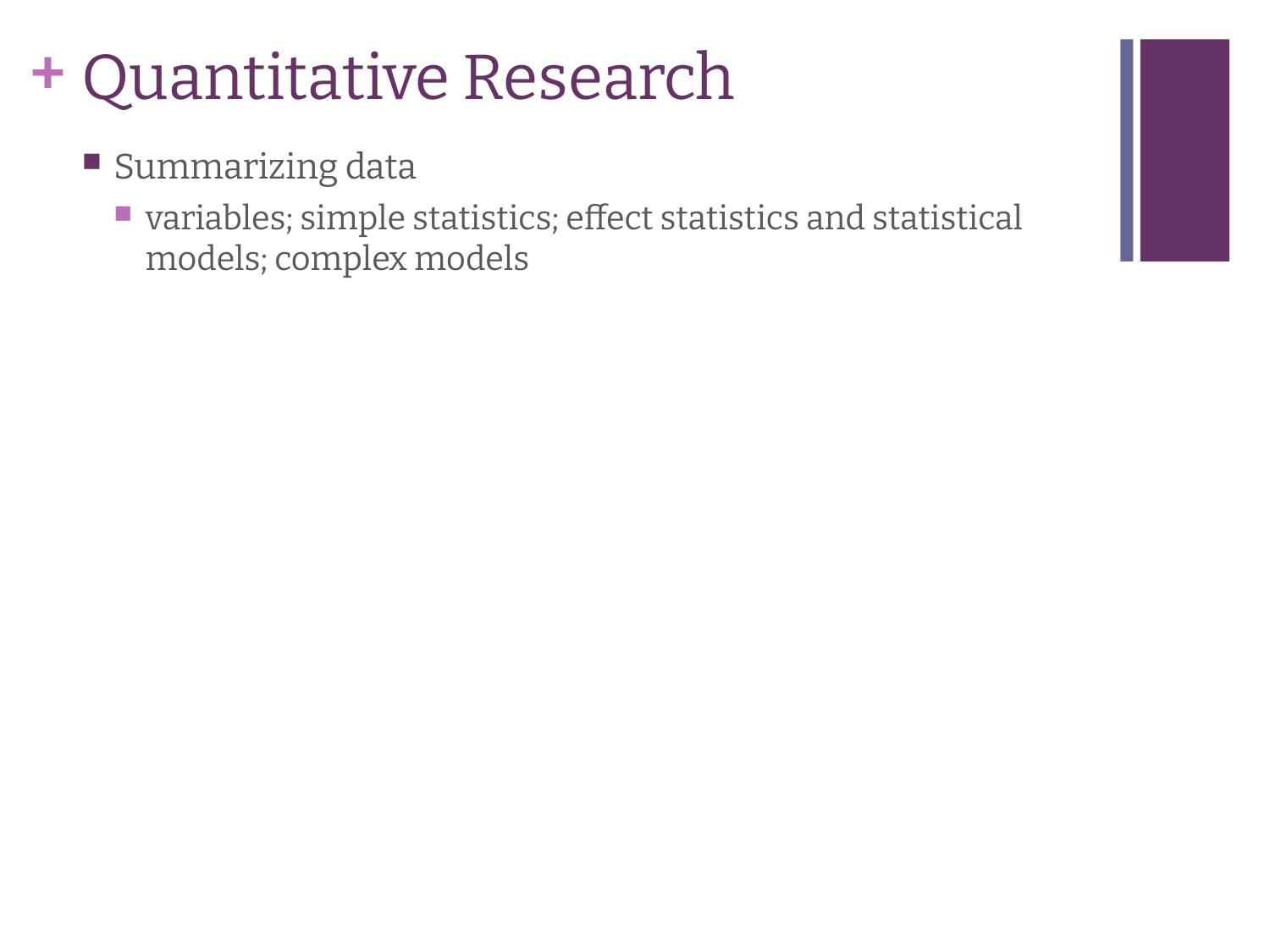

# Quantitative Research
Summarizing data
variables; simple statistics; effect statistics and statistical models; complex models